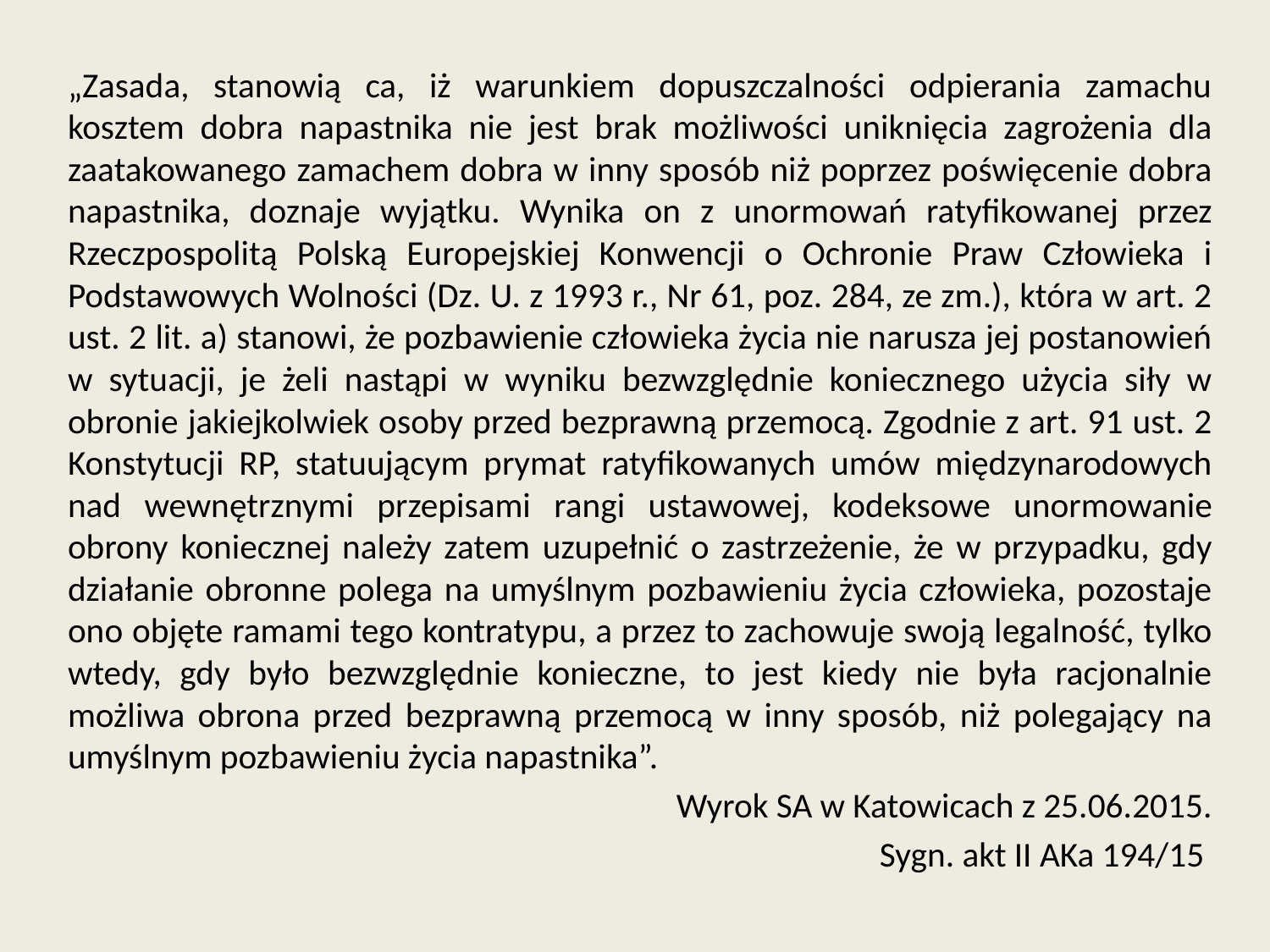

„Zasada, stanowią ca, iż warunkiem dopuszczalności odpierania zamachu kosztem dobra napastnika nie jest brak możliwości uniknięcia zagrożenia dla zaatakowanego zamachem dobra w inny sposób niż poprzez poświęcenie dobra napastnika, doznaje wyjątku. Wynika on z unormowań ratyfikowanej przez Rzeczpospolitą Polską Europejskiej Konwencji o Ochronie Praw Człowieka i Podstawowych Wolności (Dz. U. z 1993 r., Nr 61, poz. 284, ze zm.), która w art. 2 ust. 2 lit. a) stanowi, że pozbawienie człowieka życia nie narusza jej postanowień w sytuacji, je żeli nastąpi w wyniku bezwzględnie koniecznego użycia siły w obronie jakiejkolwiek osoby przed bezprawną przemocą. Zgodnie z art. 91 ust. 2 Konstytucji RP, statuującym prymat ratyfikowanych umów międzynarodowych nad wewnętrznymi przepisami rangi ustawowej, kodeksowe unormowanie obrony koniecznej należy zatem uzupełnić o zastrzeżenie, że w przypadku, gdy działanie obronne polega na umyślnym pozbawieniu życia człowieka, pozostaje ono objęte ramami tego kontratypu, a przez to zachowuje swoją legalność, tylko wtedy, gdy było bezwzględnie konieczne, to jest kiedy nie była racjonalnie możliwa obrona przed bezprawną przemocą w inny sposób, niż polegający na umyślnym pozbawieniu życia napastnika”.
Wyrok SA w Katowicach z 25.06.2015.
Sygn. akt II AKa 194/15